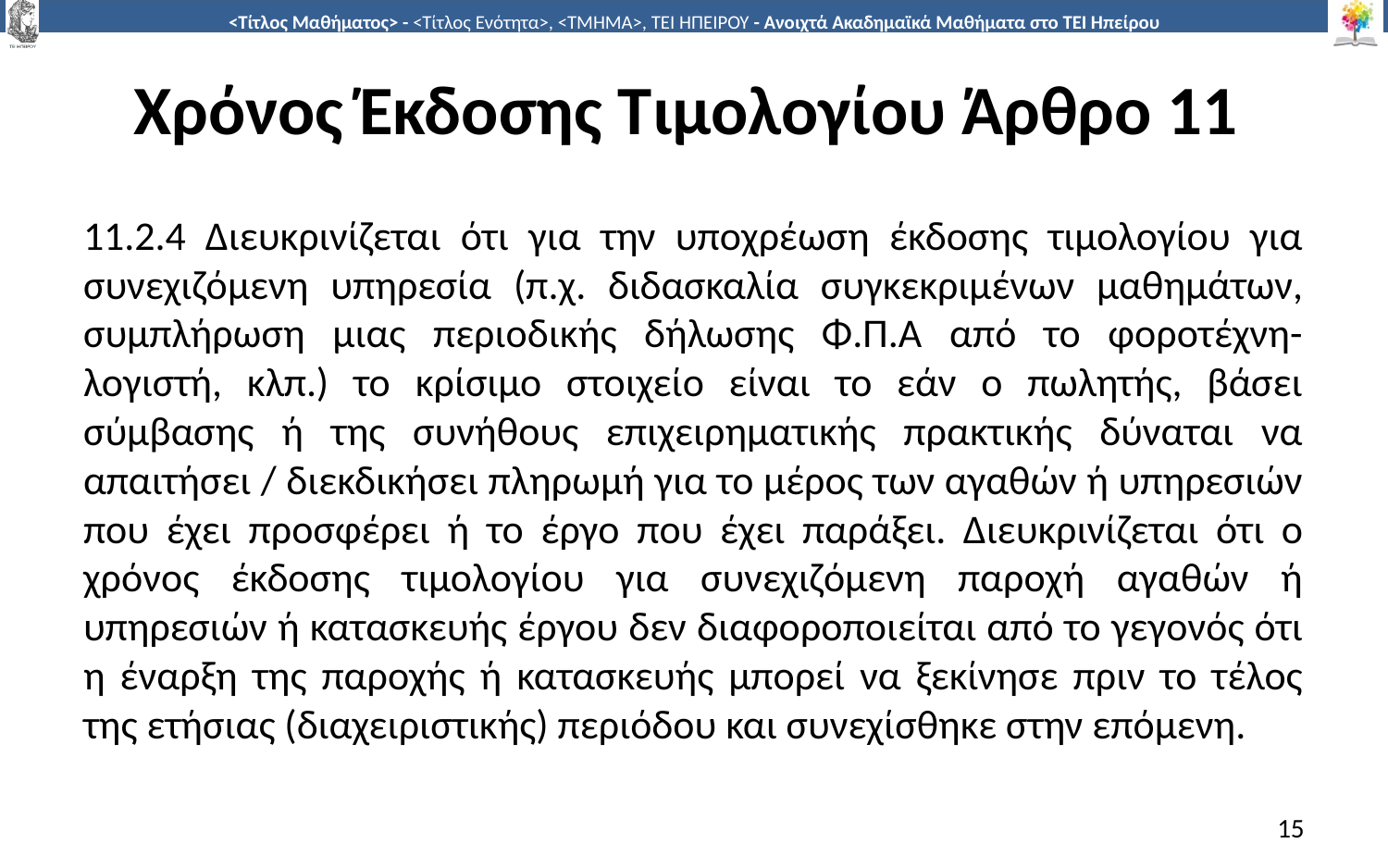

# Χρόνος Έκδοσης Τιμολογίου Άρθρο 11
11.2.4 Διευκρινίζεται ότι για την υποχρέωση έκδοσης τιμολογίου για συνεχιζόμενη υπηρεσία (π.χ. διδασκαλία συγκεκριμένων μαθημάτων, συμπλήρωση μιας περιοδικής δήλωσης Φ.Π.Α από το φοροτέχνη-λογιστή, κλπ.) το κρίσιμο στοιχείο είναι το εάν ο πωλητής, βάσει σύμβασης ή της συνήθους επιχειρηματικής πρακτικής δύναται να απαιτήσει / διεκδικήσει πληρωμή για το μέρος των αγαθών ή υπηρεσιών που έχει προσφέρει ή το έργο που έχει παράξει. Διευκρινίζεται ότι ο χρόνος έκδοσης τιμολογίου για συνεχιζόμενη παροχή αγαθών ή υπηρεσιών ή κατασκευής έργου δεν διαφοροποιείται από το γεγονός ότι η έναρξη της παροχής ή κατασκευής μπορεί να ξεκίνησε πριν το τέλος της ετήσιας (διαχειριστικής) περιόδου και συνεχίσθηκε στην επόμενη.

15